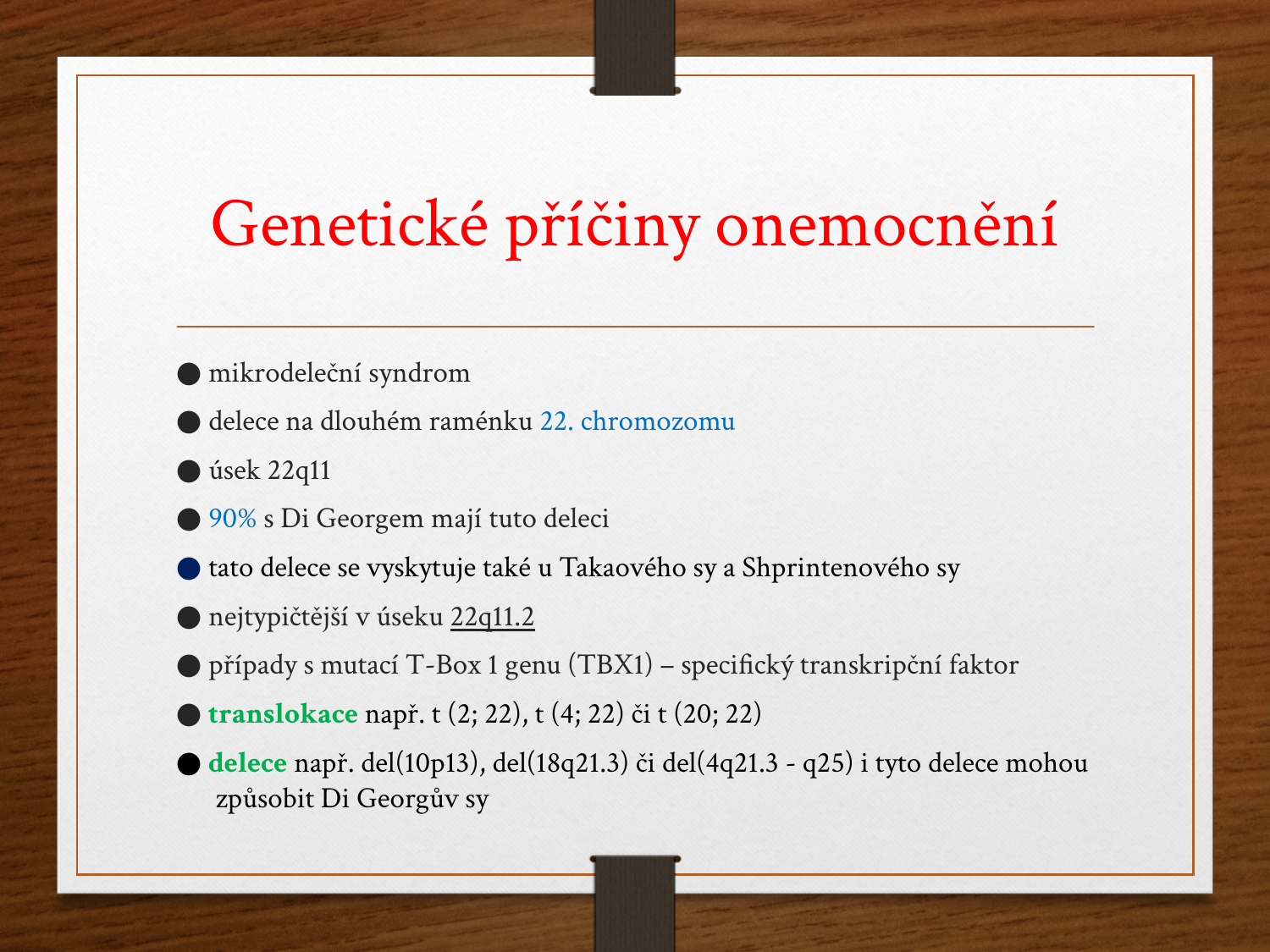

# Genetické příčiny onemocnění
● mikrodeleční syndrom
● delece na dlouhém raménku 22. chromozomu
● úsek 22q11
● 90% s Di Georgem mají tuto deleci
● tato delece se vyskytuje také u Takaového sy a Shprintenového sy
● nejtypičtější v úseku 22q11.2
● případy s mutací T-Box 1 genu (TBX1) – specifický transkripční faktor
● translokace např. t (2; 22), t (4; 22) či t (20; 22)
● delece např. del(10p13), del(18q21.3) či del(4q21.3 - q25) i tyto delece mohou způsobit Di Georgův sy